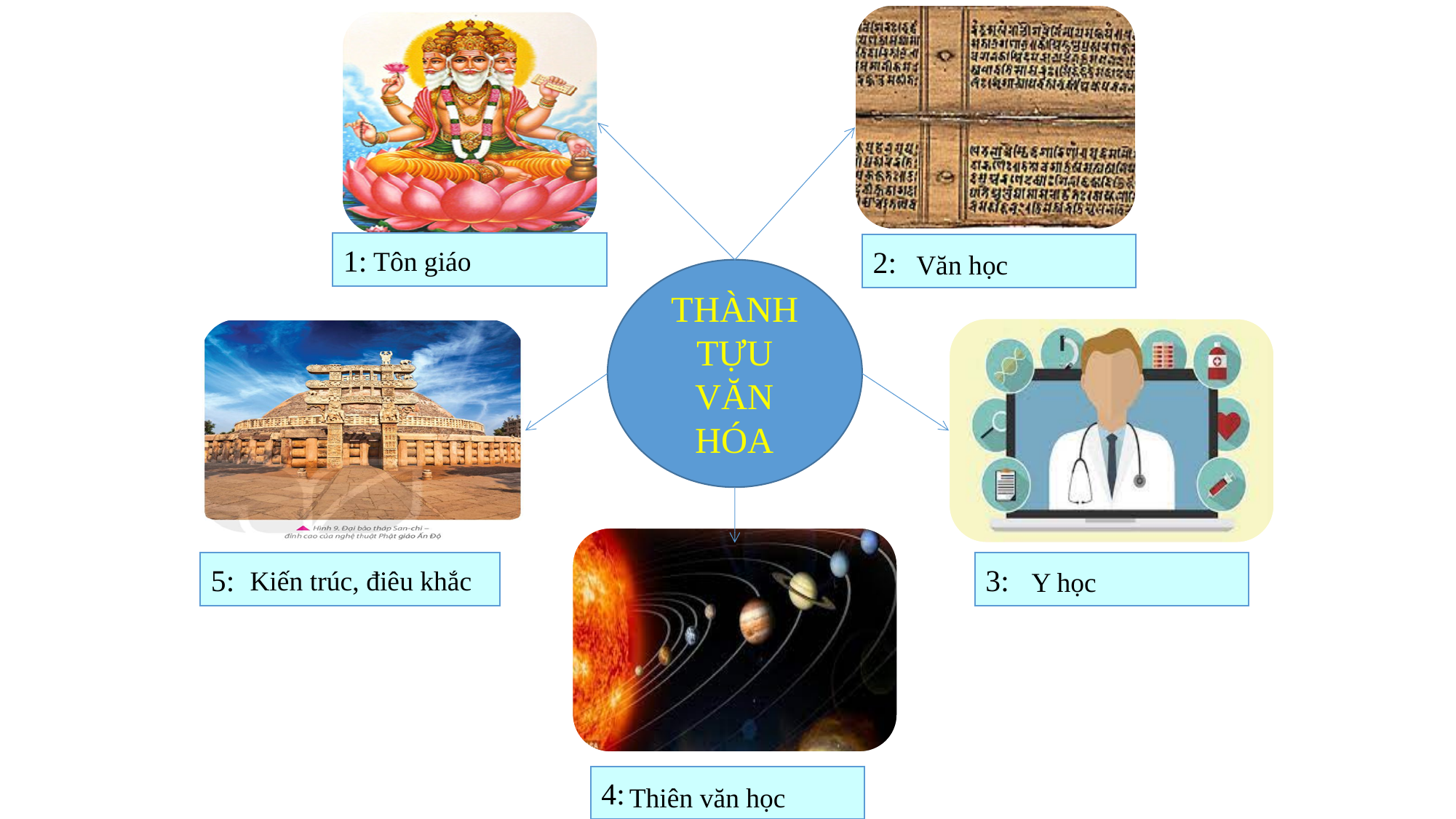

1:
2:
Tôn giáo
Văn học
THÀNH TỰU VĂN HÓA

5:
3:
Kiến trúc, điêu khắc
Y học
4:
Thiên văn học